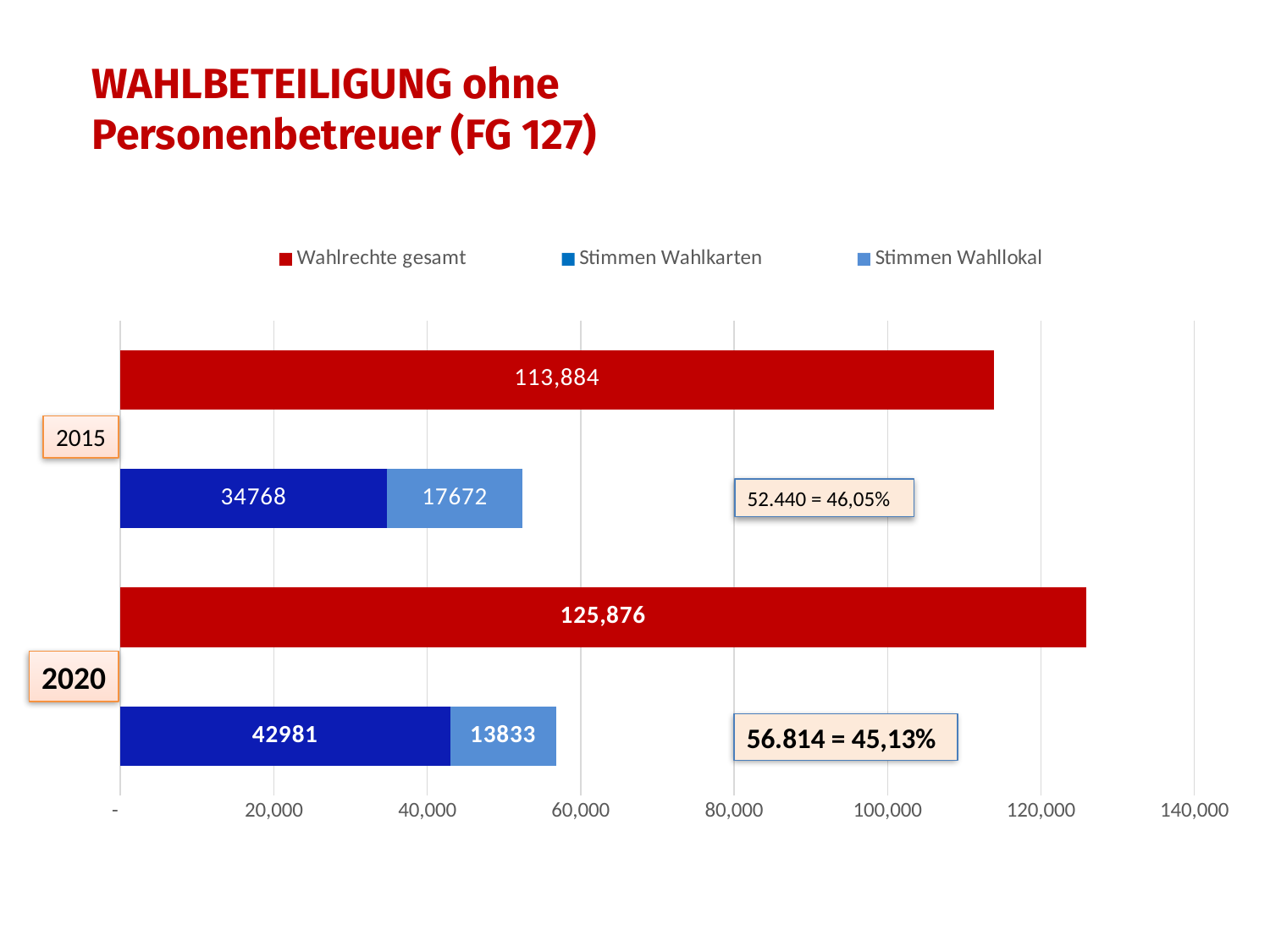

WAHLBETEILIGUNG ohne Personenbetreuer (FG 127)

### Chart

| Category | Wahlrechte gesamt | Stimmen Wahlkarten | Stimmen Wahllokal |
|---|---|---|---|
| 2020 | None | 42981.0 | 13833.0 |
| 2020 | 125876.0 | None | None |
| 2015 | None | 34768.0 | 17672.0 |
| 2015 | 113884.0 | None | None |
2015
52.440 = 46,05%
2020
56.814 = 45,13%